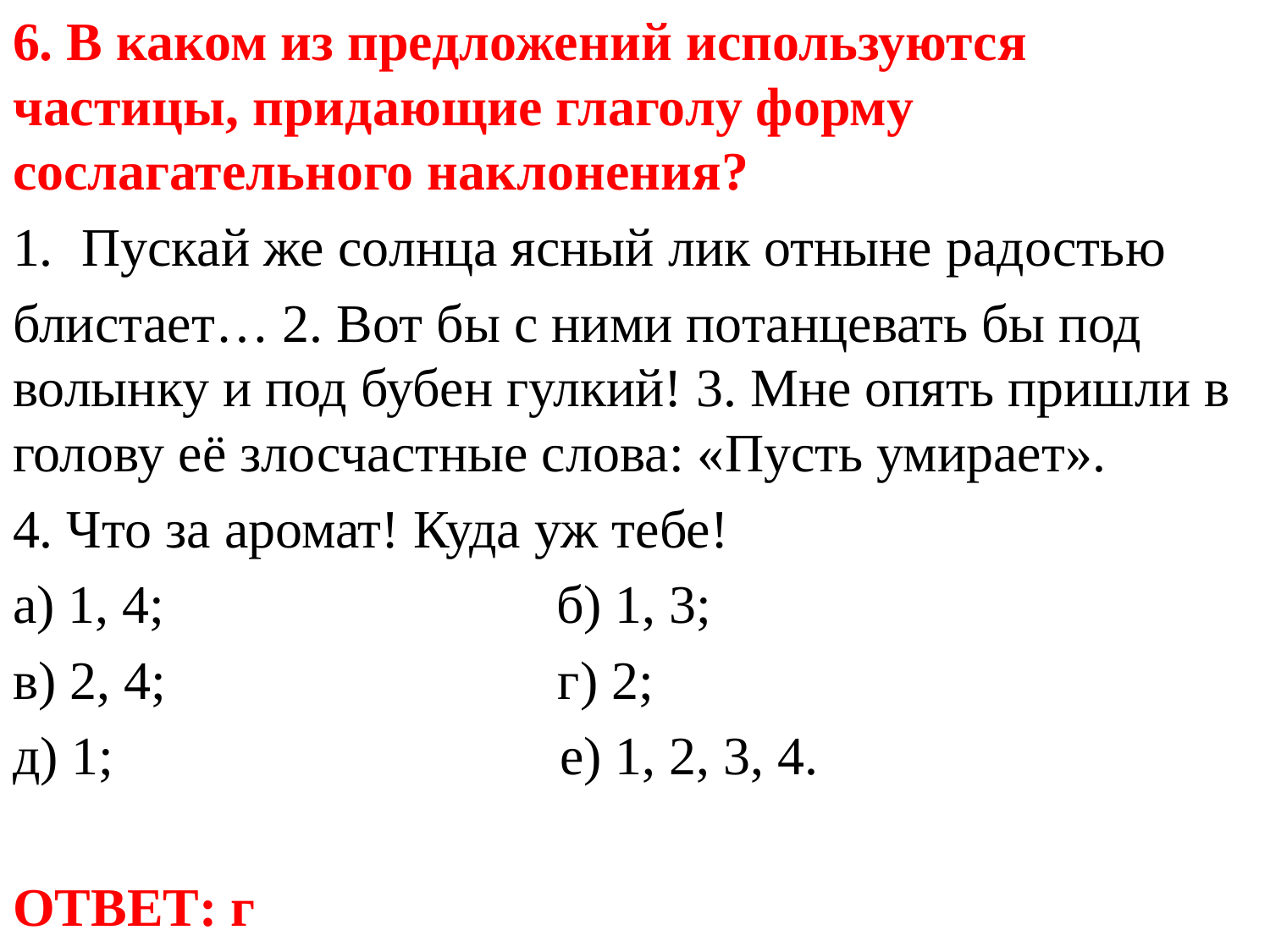

6. В каком из предложений используются частицы, придающие глаголу форму сослагательного наклонения?
Пускай же солнца ясный лик отныне радостью
блистает… 2. Вот бы с ними потанцевать бы под волынку и под бубен гулкий! 3. Мне опять пришли в голову её злосчастные слова: «Пусть умирает».
4. Что за аромат! Куда уж тебе!
а) 1, 4;                             б) 1, 3;
в) 2, 4;                             г) 2;
д) 1;                                 е) 1, 2, 3, 4.

ОТВЕТ: г